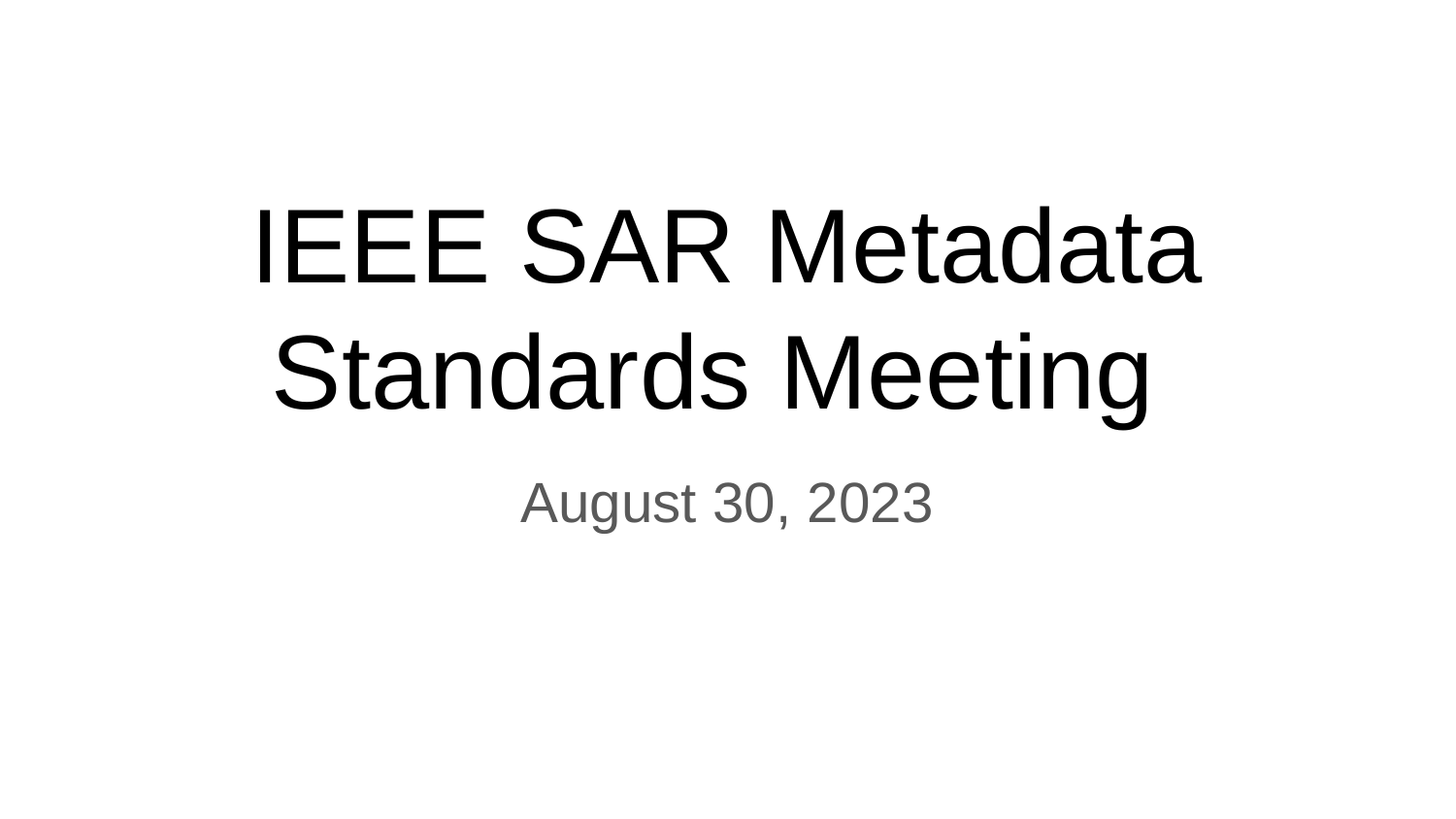

IEEE SAR Metadata Standards Meeting
August 30, 2023